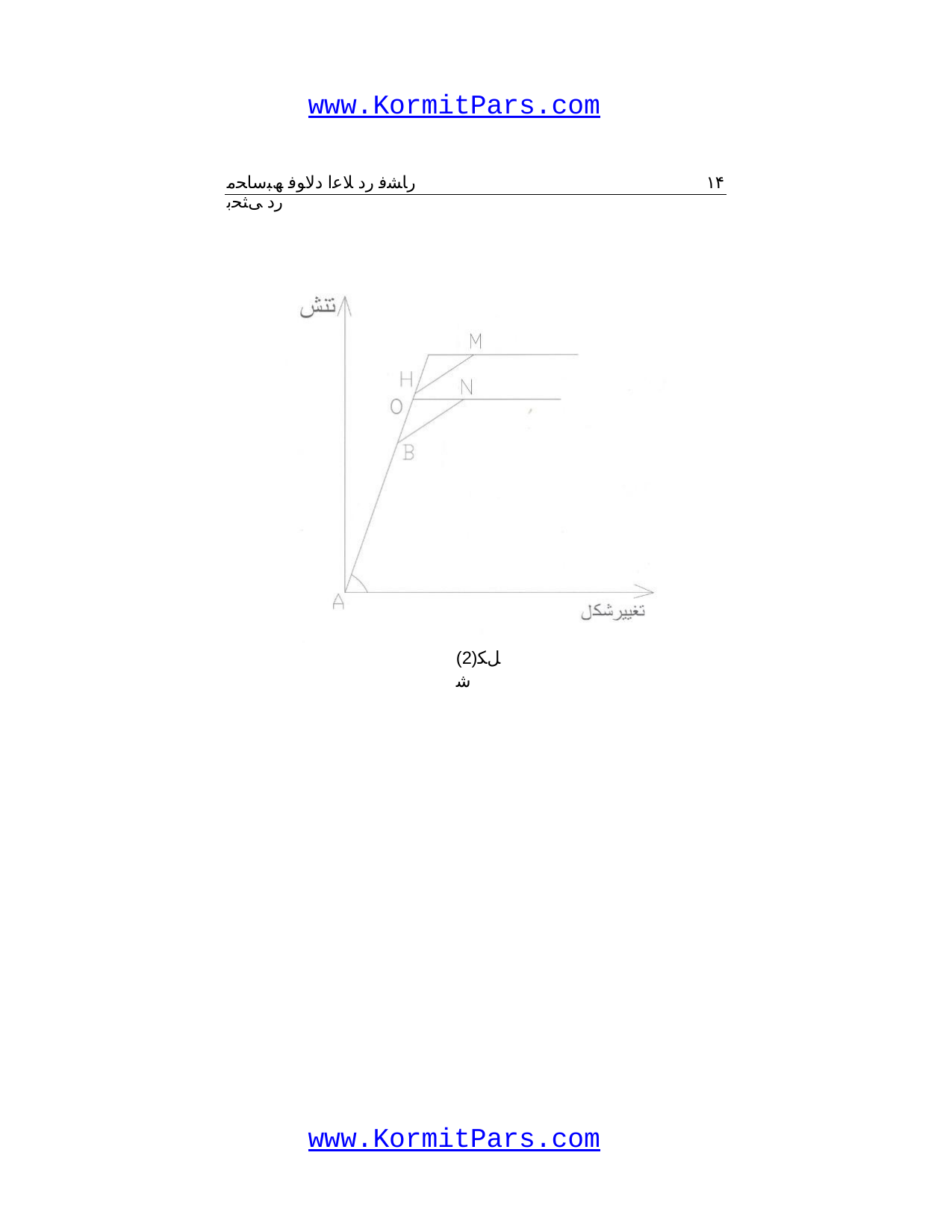

www.KormitPars.com
رﺎﺸﻓ رد ﻼﻋا دﻻﻮﻓ ﮫﺒﺳﺎﺤﻣ رد ﯽﺜﺤﺑ
١۴

(2)ﻞﮑﺷ
www.KormitPars.com